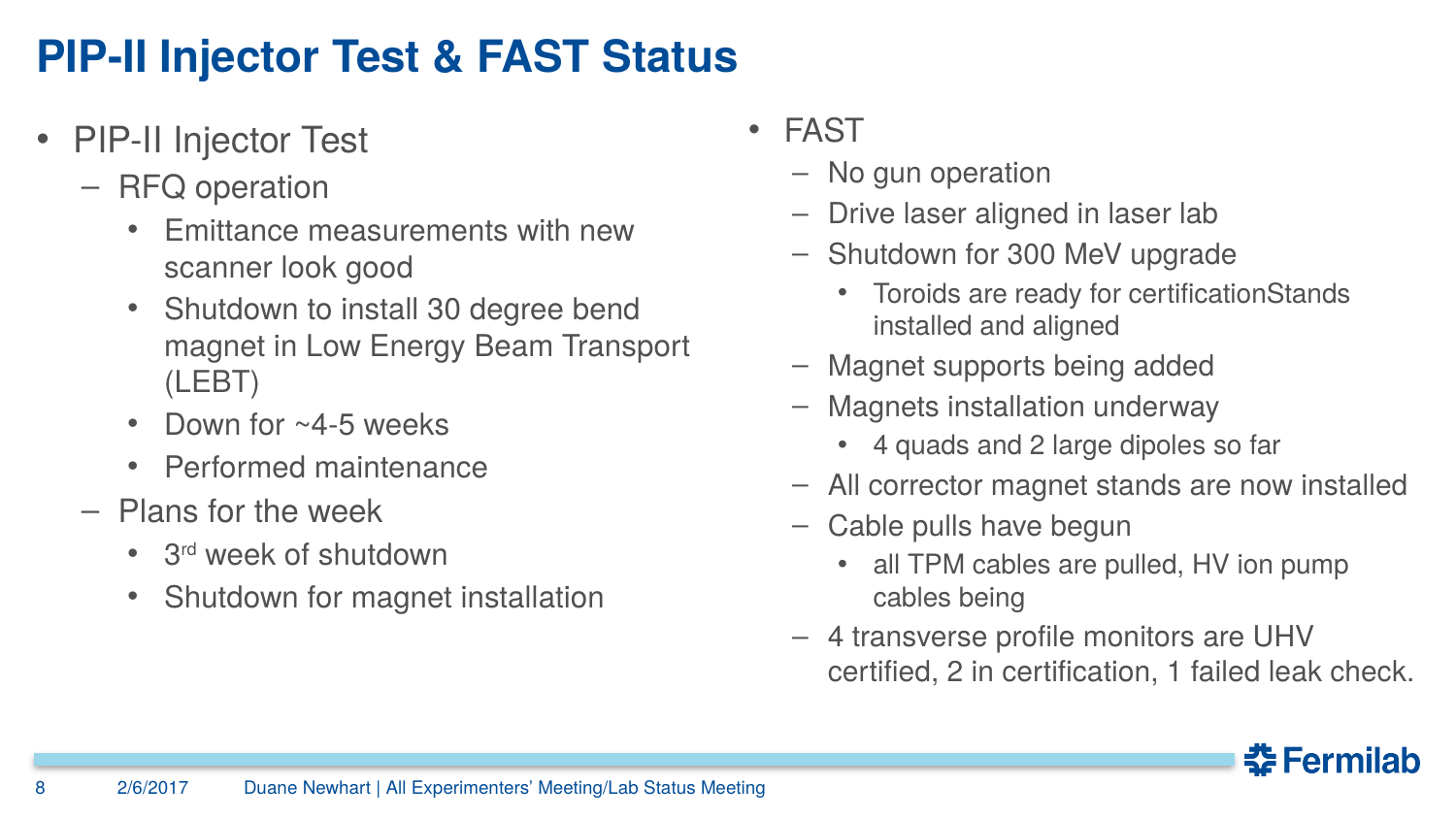

# PIP-II Injector Test & FAST Status
FAST
No gun operation
Drive laser aligned in laser lab
Shutdown for 300 MeV upgrade
Toroids are ready for certificationStands installed and aligned
Magnet supports being added
Magnets installation underway
4 quads and 2 large dipoles so far
All corrector magnet stands are now installed
Cable pulls have begun
all TPM cables are pulled, HV ion pump cables being
4 transverse profile monitors are UHV certified, 2 in certification, 1 failed leak check.
PIP-II Injector Test
RFQ operation
Emittance measurements with new scanner look good
Shutdown to install 30 degree bend magnet in Low Energy Beam Transport (LEBT)
Down for ~4-5 weeks
Performed maintenance
Plans for the week
3rd week of shutdown
Shutdown for magnet installation

8
2/6/2017
Duane Newhart | All Experimenters’ Meeting/Lab Status Meeting